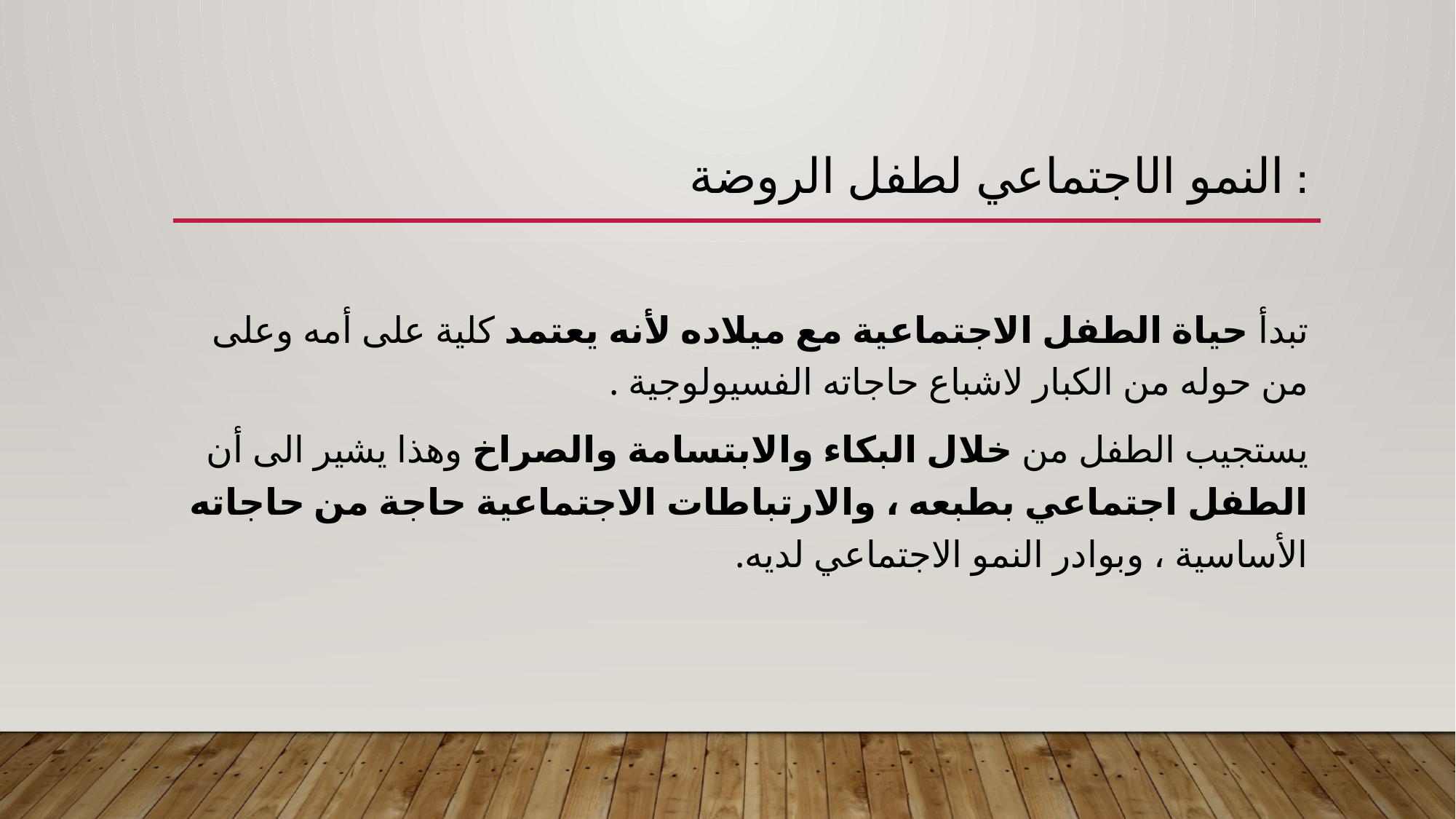

# النمو الاجتماعي لطفل الروضة :

تبدأ حياة الطفل الاجتماعية مع ميلاده لأنه يعتمد كلية على أمه وعلى من حوله من الكبار لاشباع حاجاته الفسيولوجية .
يستجيب الطفل من خلال البكاء والابتسامة والصراخ وهذا يشير الى أن الطفل اجتماعي بطبعه ، والارتباطات الاجتماعية حاجة من حاجاته الأساسية ، وبوادر النمو الاجتماعي لديه.